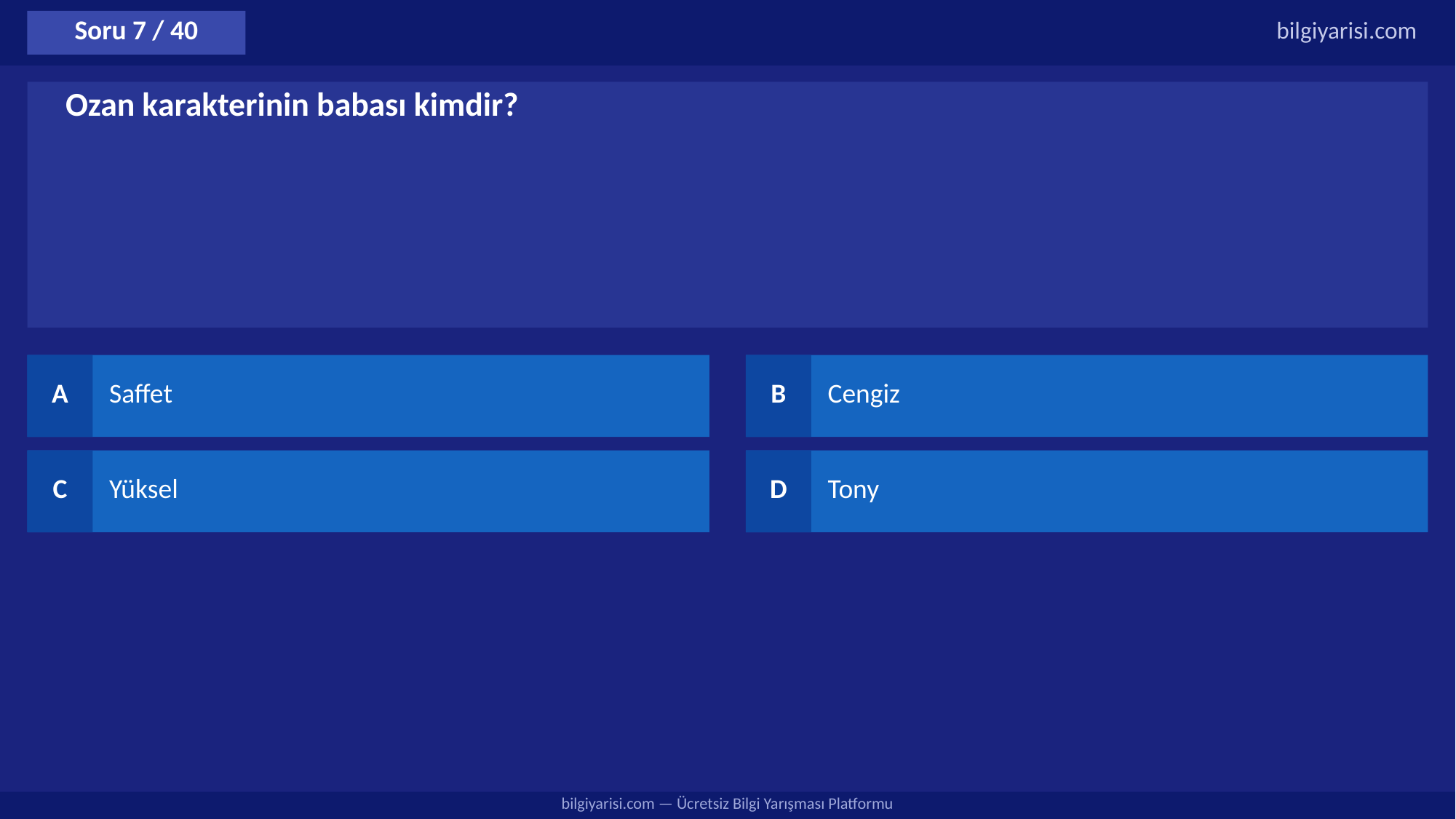

Soru 7 / 40
bilgiyarisi.com

Ozan karakterinin babası kimdir?

A
Saffet

B
Cengiz

C
Yüksel

D
Tony
bilgiyarisi.com — Ücretsiz Bilgi Yarışması Platformu